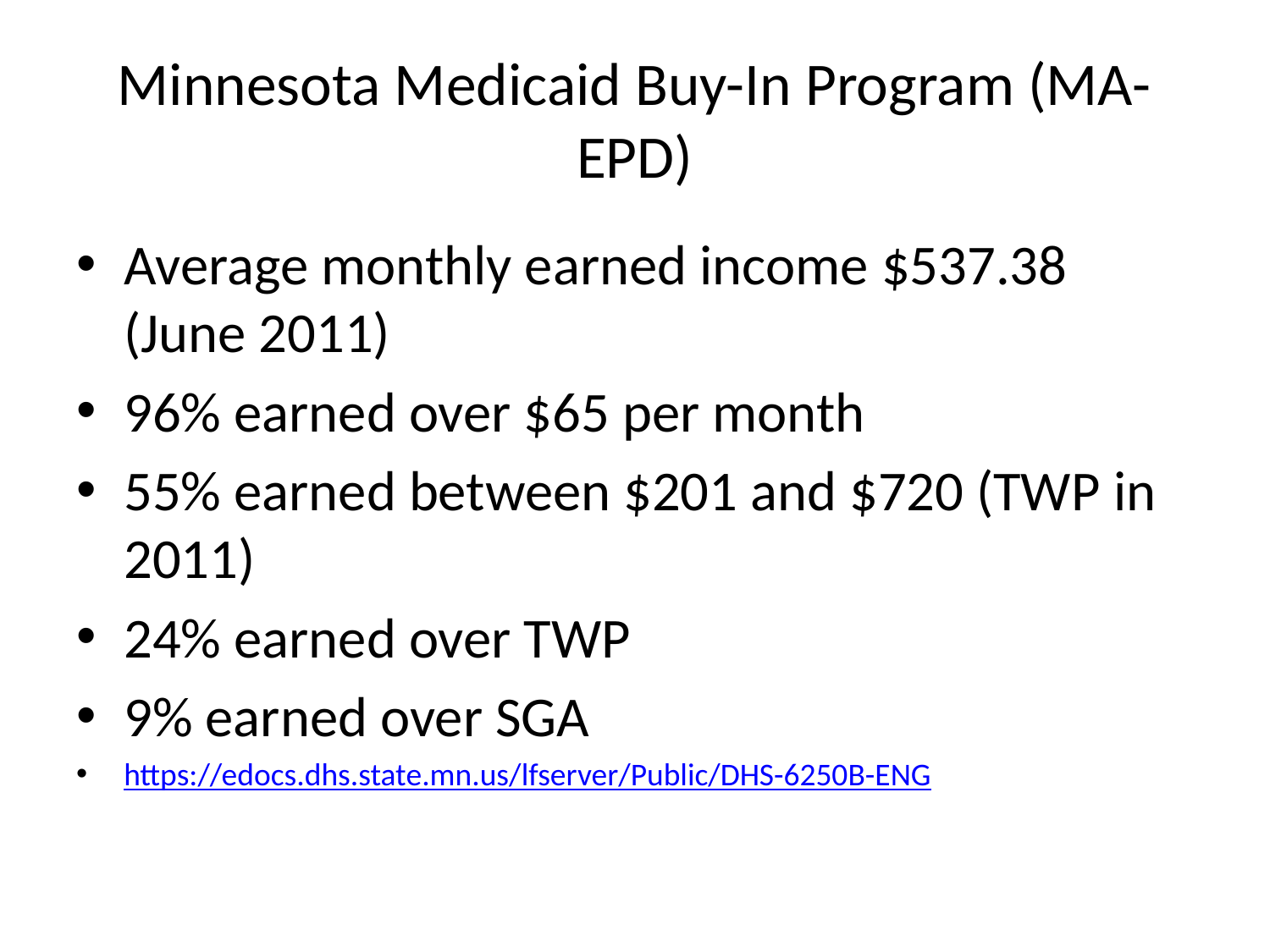

# Minnesota Medicaid Buy-In Program (MA-EPD)
Average monthly earned income $537.38 (June 2011)
96% earned over $65 per month
55% earned between $201 and $720 (TWP in 2011)
24% earned over TWP
9% earned over SGA
https://edocs.dhs.state.mn.us/lfserver/Public/DHS-6250B-ENG